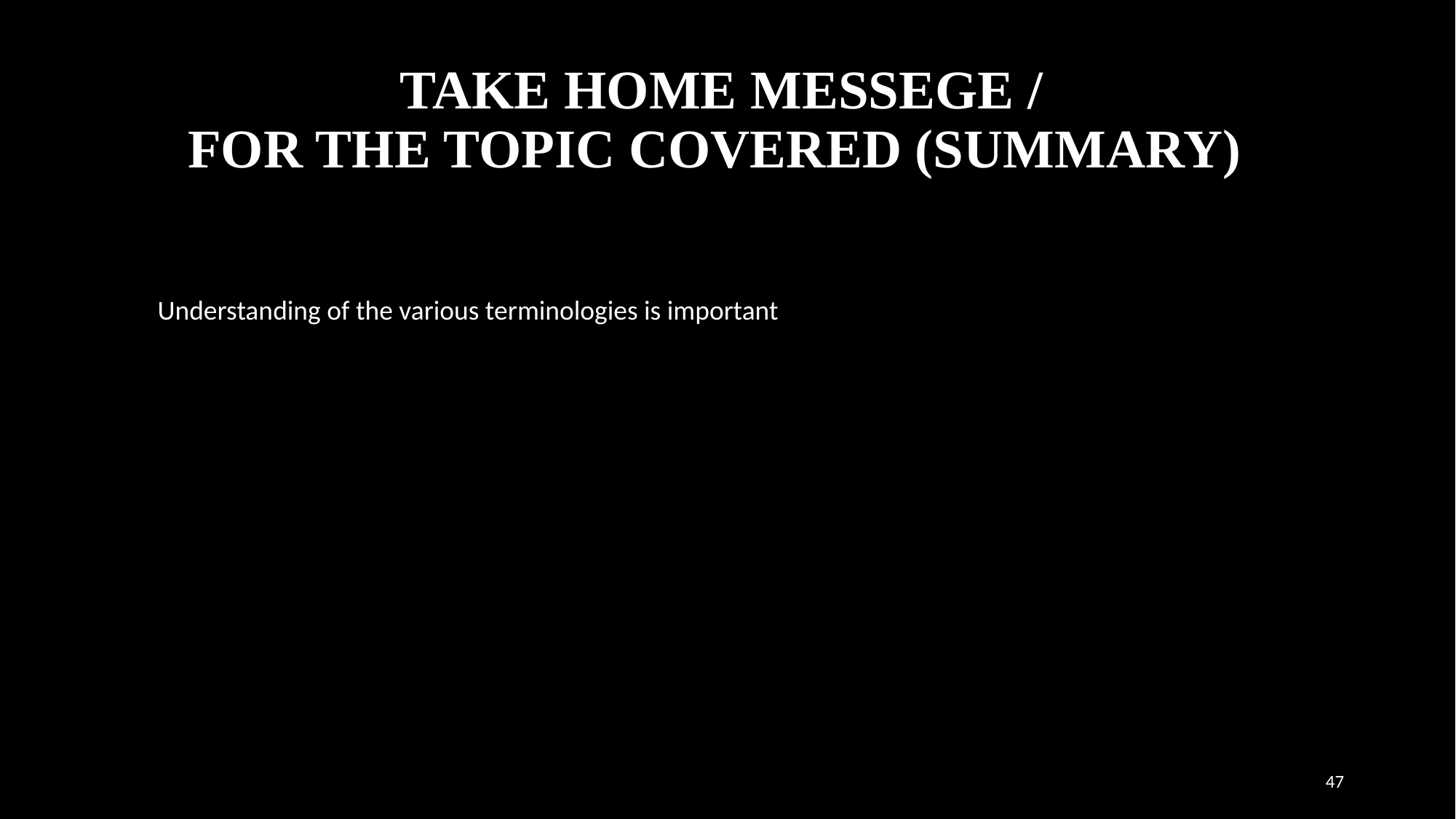

# TAKE HOME MESSEGE / FOR THE TOPIC COVERED (SUMMARY)
 Understanding of the various terminologies is important
47